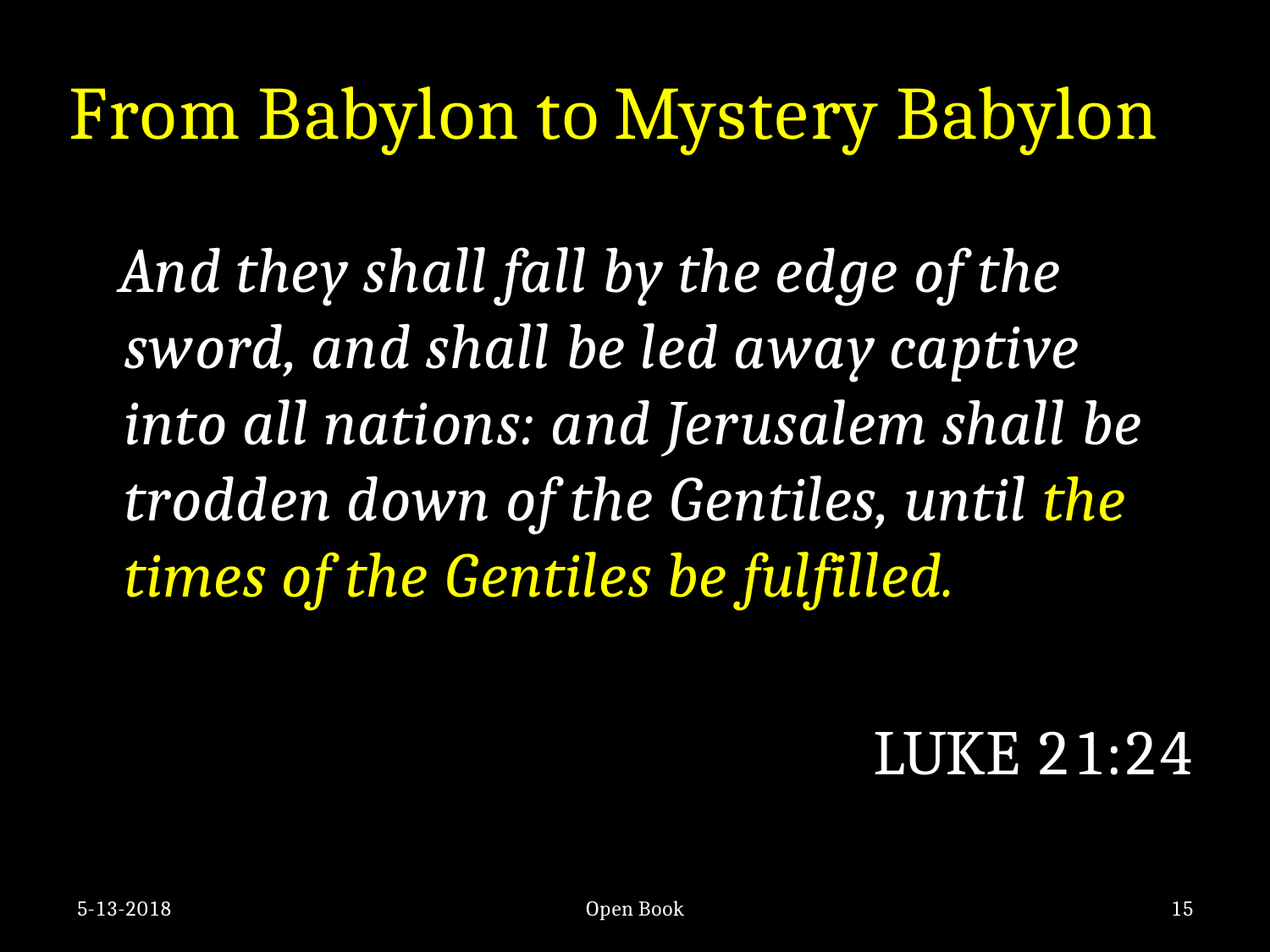

# From Babylon to Mystery Babylon
   And they shall fall by the edge of the sword, and shall be led away captive into all nations: and Jerusalem shall be trodden down of the Gentiles, until the times of the Gentiles be fulfilled.

LUKE 21:24
5-13-2018
Open Book
15